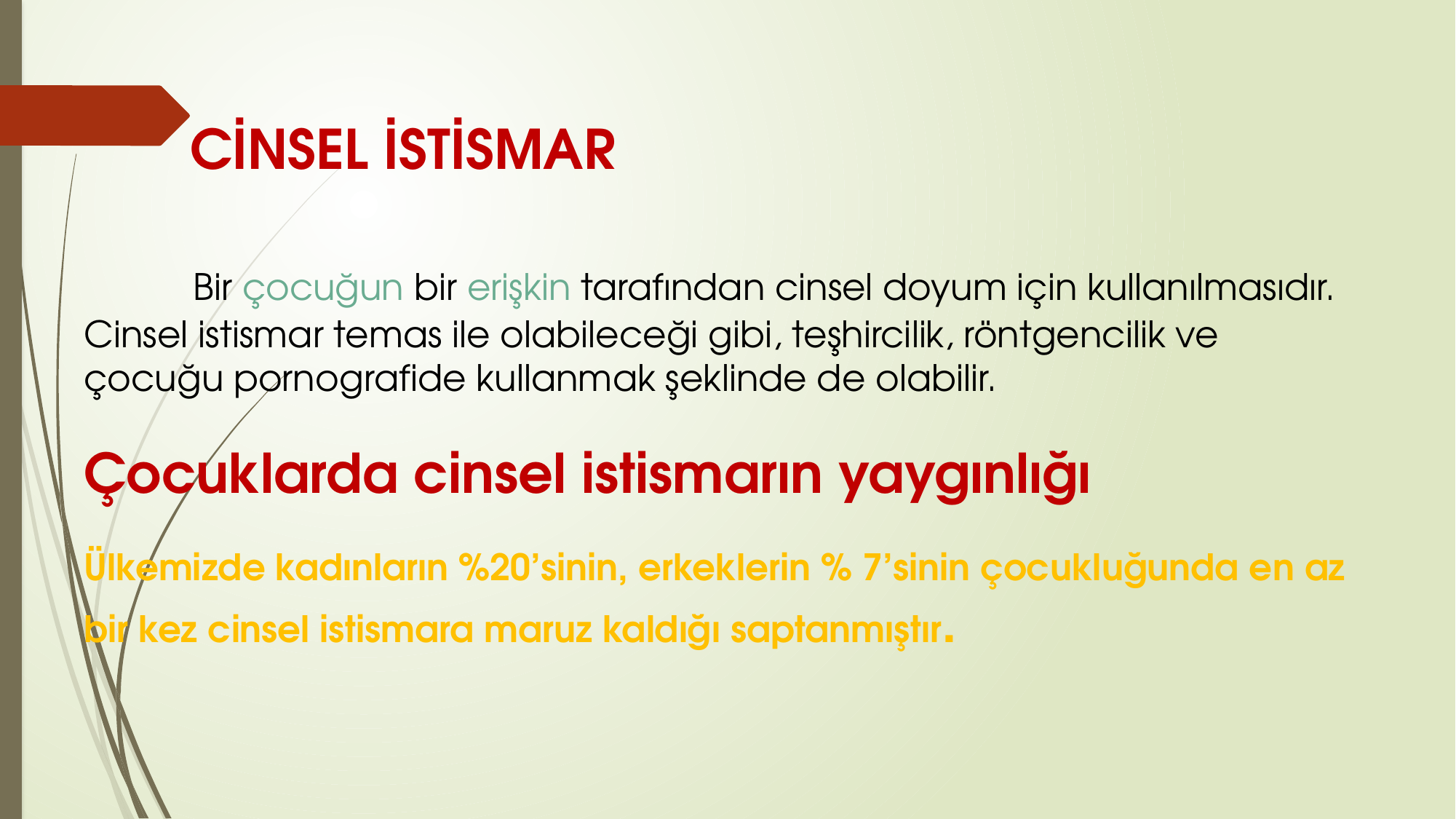

# CİNSEL İSTİSMAR Bir çocuğun bir erişkin tarafından cinsel doyum için kullanılmasıdır. Cinsel istismar temas ile olabileceği gibi, teşhircilik, röntgencilik ve çocuğu pornografide kullanmak şeklinde de olabilir. Çocuklarda cinsel istismarın yaygınlığı Ülkemizde kadınların %20’sinin, erkeklerin % 7’sinin çocukluğunda en az bir kez cinsel istismara maruz kaldığı saptanmıştır.